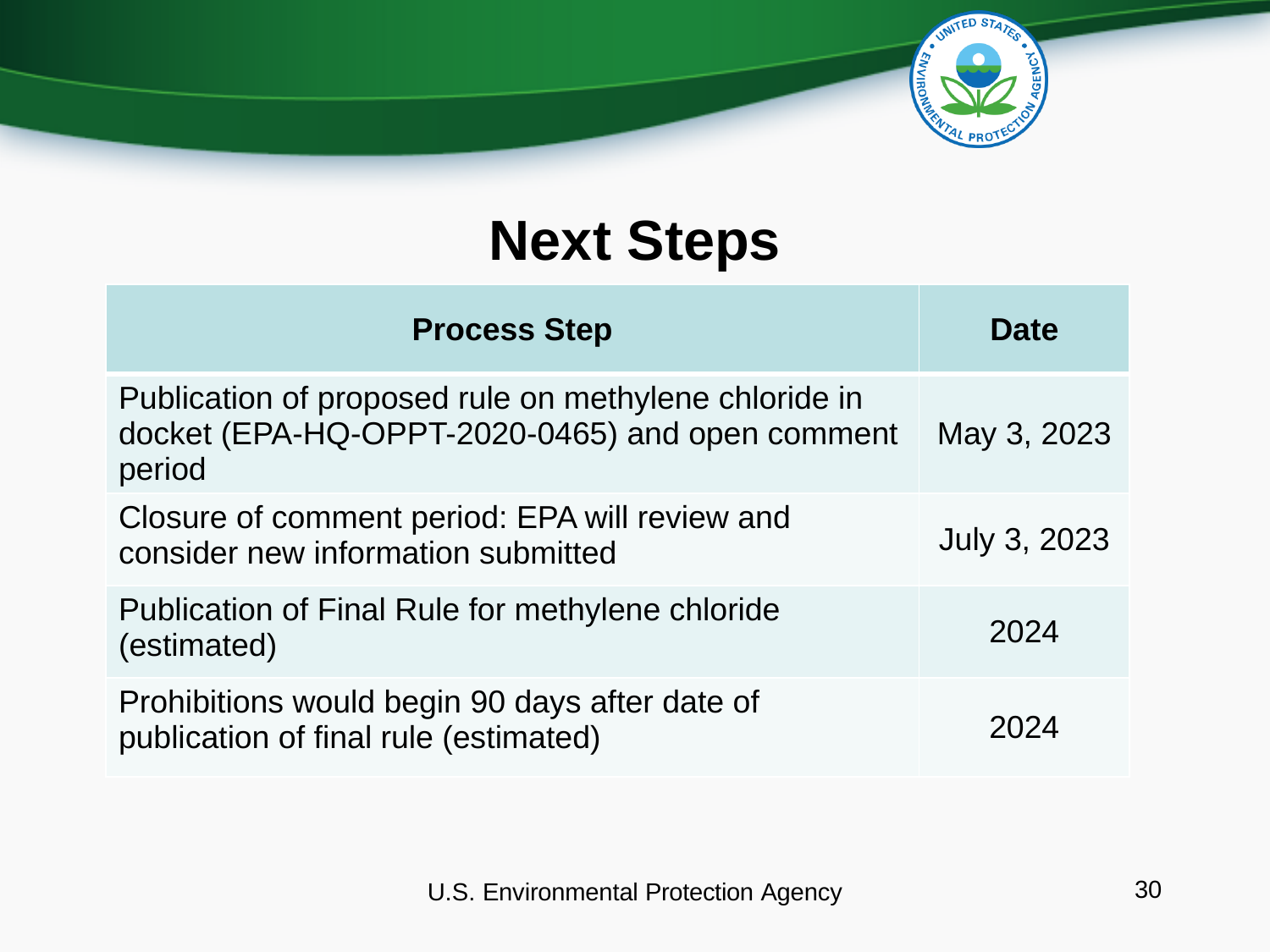

# Next Steps
| Process Step | Date |
| --- | --- |
| Publication of proposed rule on methylene chloride in docket (EPA-HQ-OPPT-2020-0465) and open comment period | May 3, 2023 |
| Closure of comment period: EPA will review and consider new information submitted | July 3, 2023 |
| Publication of Final Rule for methylene chloride (estimated) | 2024 |
| Prohibitions would begin 90 days after date of publication of final rule (estimated) | 2024 |
U.S. Environmental Protection Agency
30